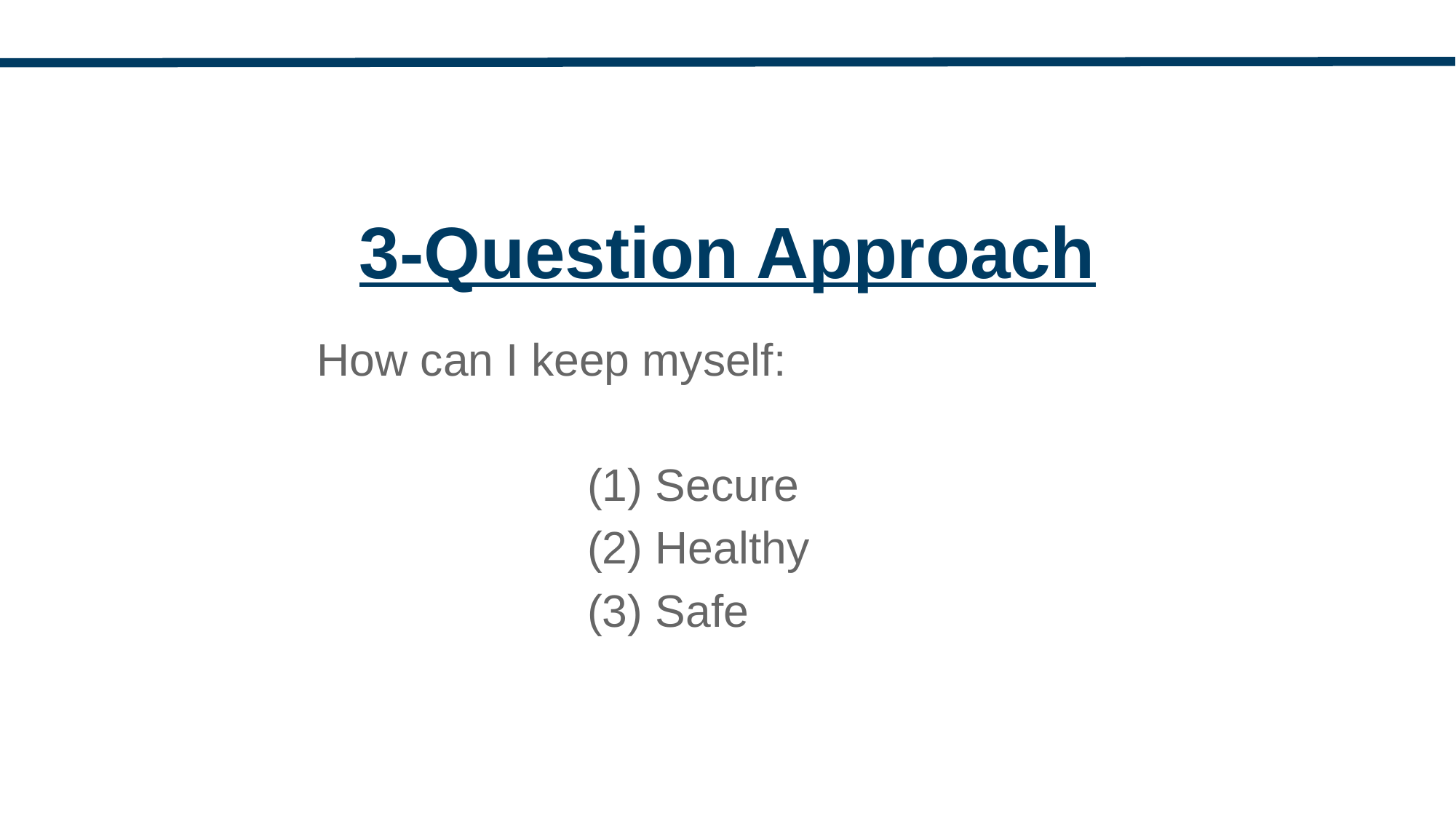

3-Question Approach

How can I keep myself:
                      (1) Secure
                      (2) Healthy
                      (3) Safe